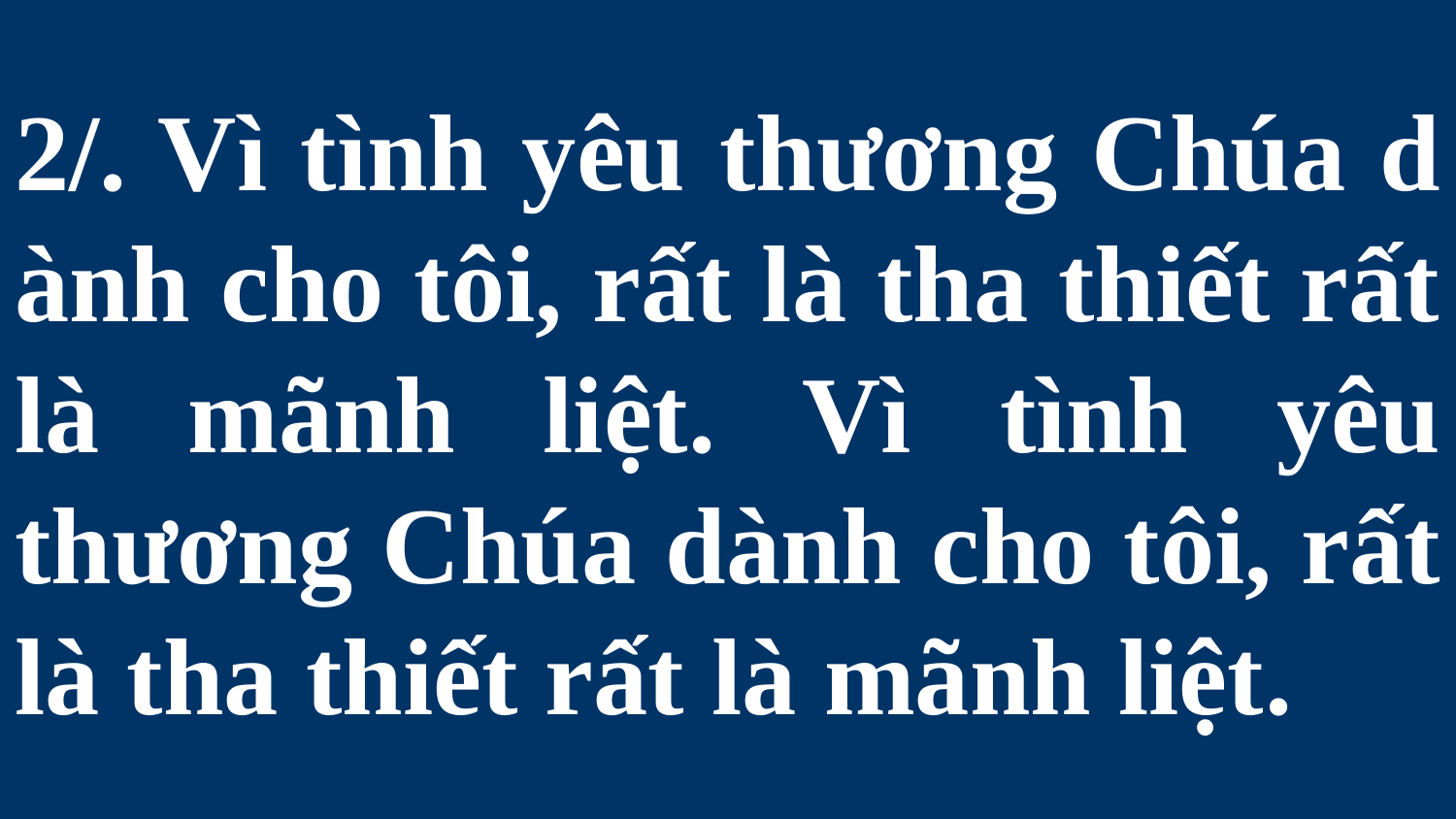

# 2/. Vì tình yêu thương Chúa d ành cho tôi, rất là tha thiết rất là mãnh liệt. Vì tình yêu thương Chúa dành cho tôi, rất là tha thiết rất là mãnh liệt.